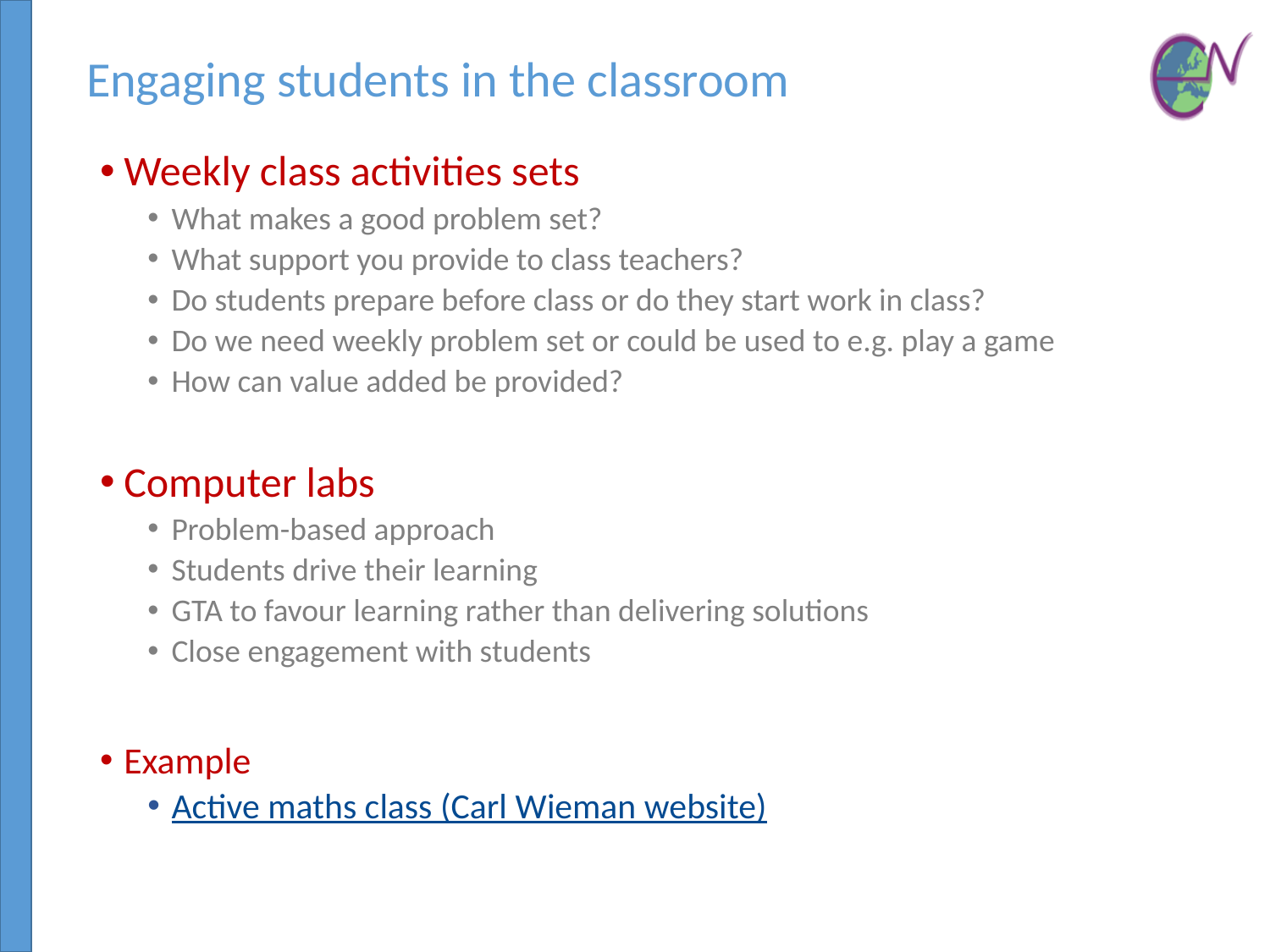

# Engaging students in the classroom
Weekly class activities sets
What makes a good problem set?
What support you provide to class teachers?
Do students prepare before class or do they start work in class?
Do we need weekly problem set or could be used to e.g. play a game
How can value added be provided?

Computer labs
Problem-based approach
Students drive their learning
GTA to favour learning rather than delivering solutions
Close engagement with students

Example
Active maths class (Carl Wieman website)